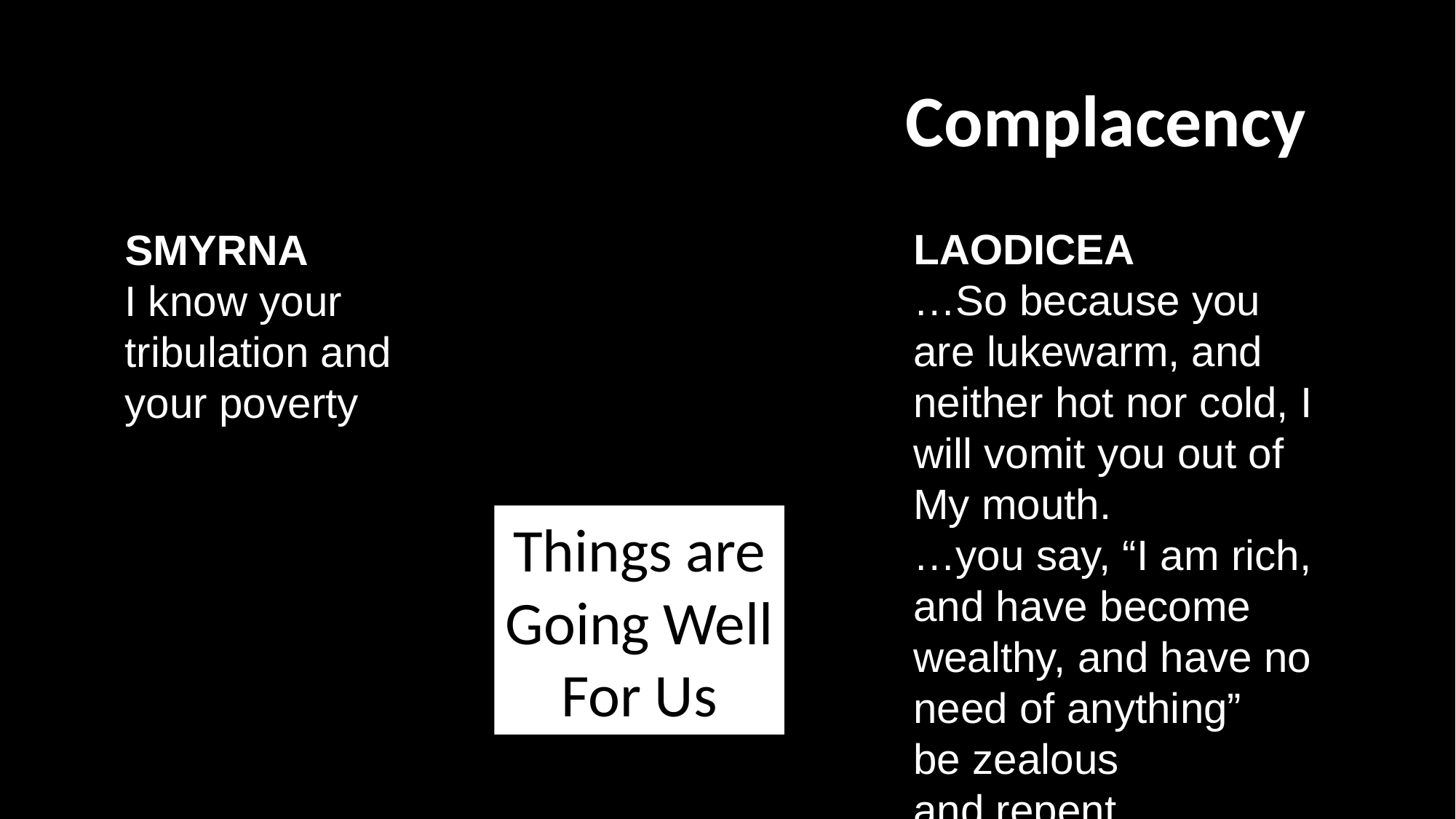

Complacency
LAODICEA
…So because you are lukewarm, and neither hot nor cold, I will vomit you out of My mouth.
…you say, “I am rich, and have become wealthy, and have no need of anything”
be zealous and repent
SMYRNA
I know your tribulation and your poverty
Things are Going Well For Us